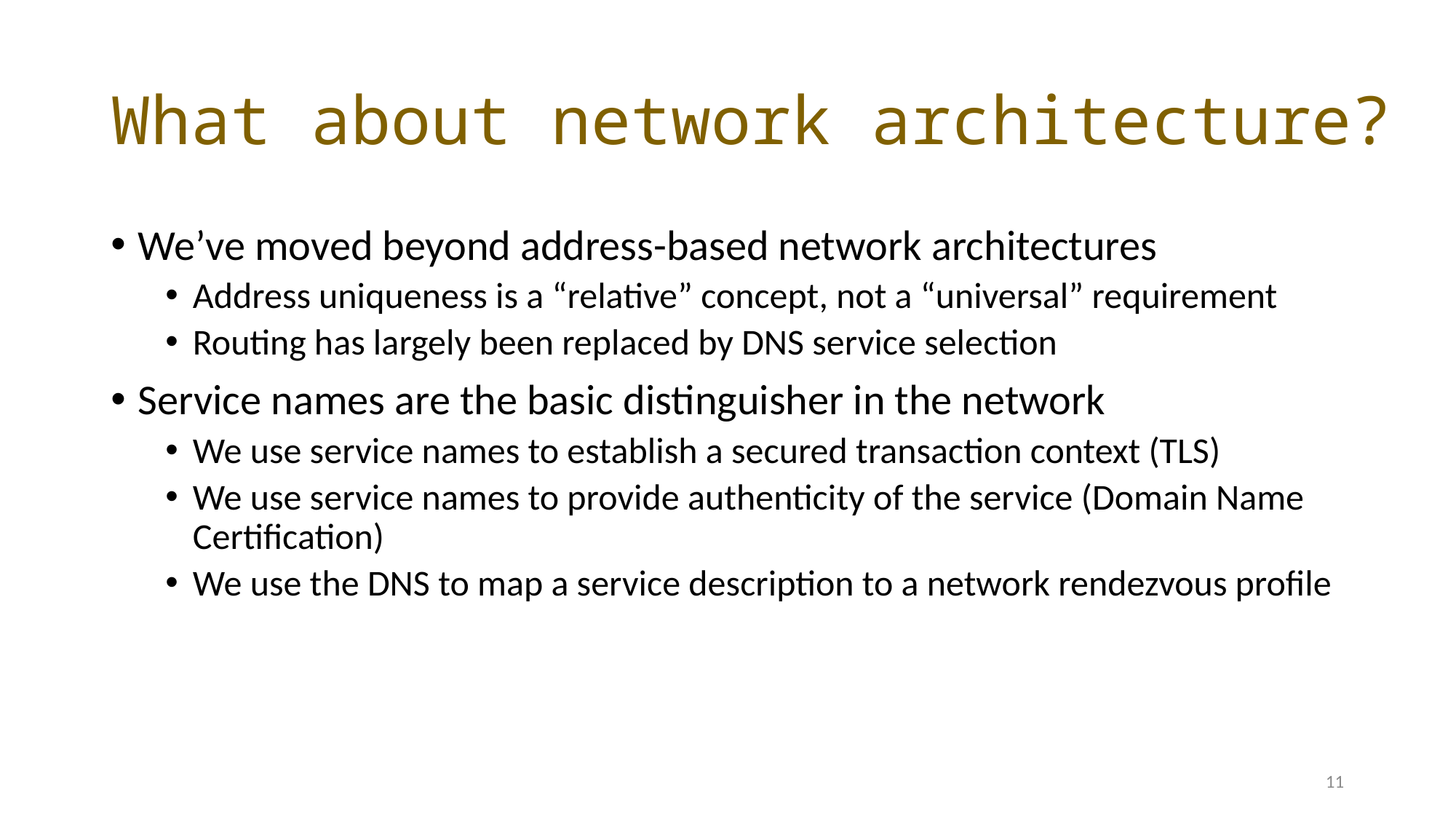

# What about network architecture?
We’ve moved beyond address-based network architectures
Address uniqueness is a “relative” concept, not a “universal” requirement
Routing has largely been replaced by DNS service selection
Service names are the basic distinguisher in the network
We use service names to establish a secured transaction context (TLS)
We use service names to provide authenticity of the service (Domain Name Certification)
We use the DNS to map a service description to a network rendezvous profile
11